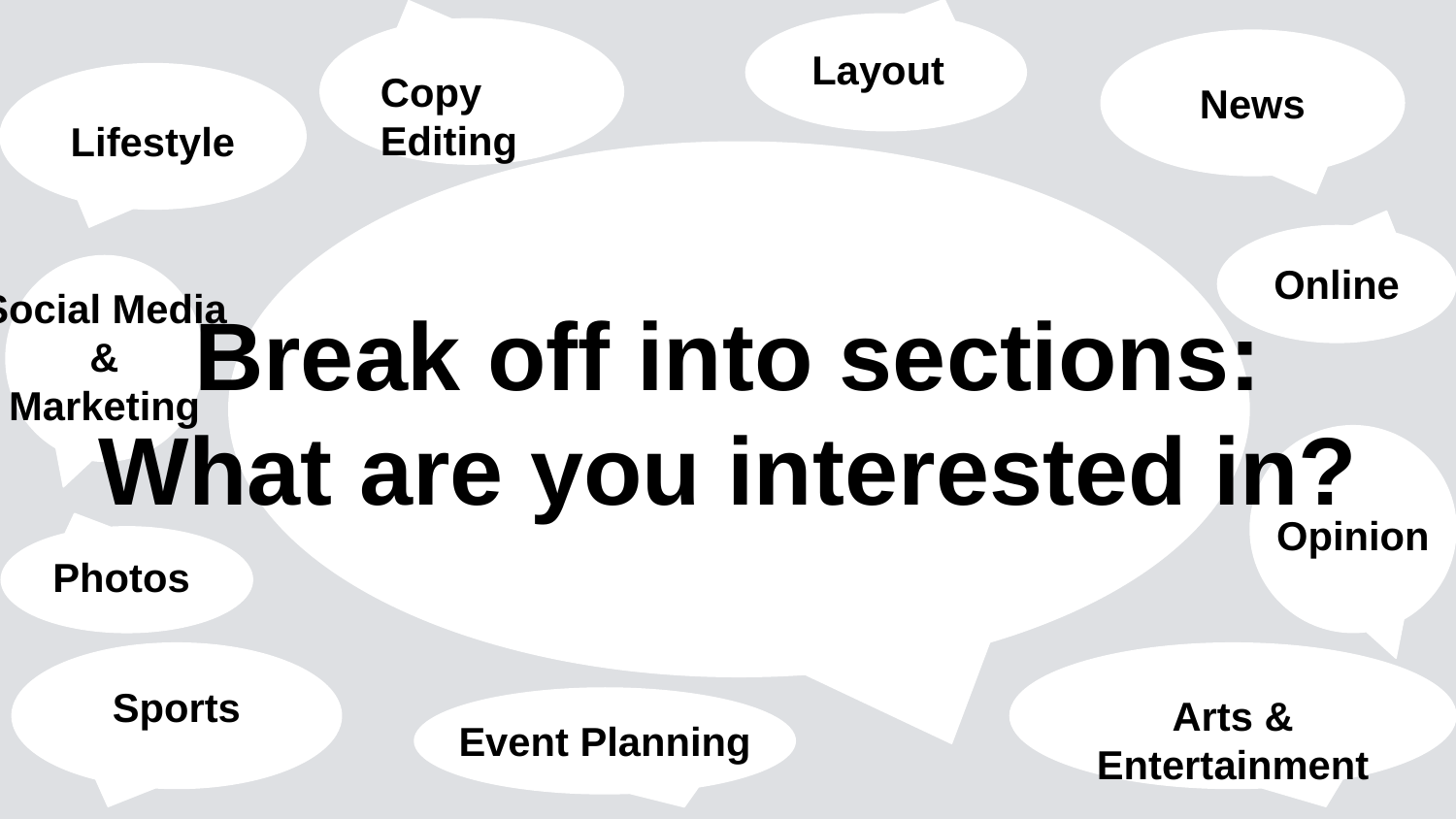

Layout

Copy Editing

News
Lifestyle

Online

Social Media
&
Marketing
# Break off into sections:
What are you interested in?

Opinion

Photos

Sports
Arts & Entertainment

Event Planning